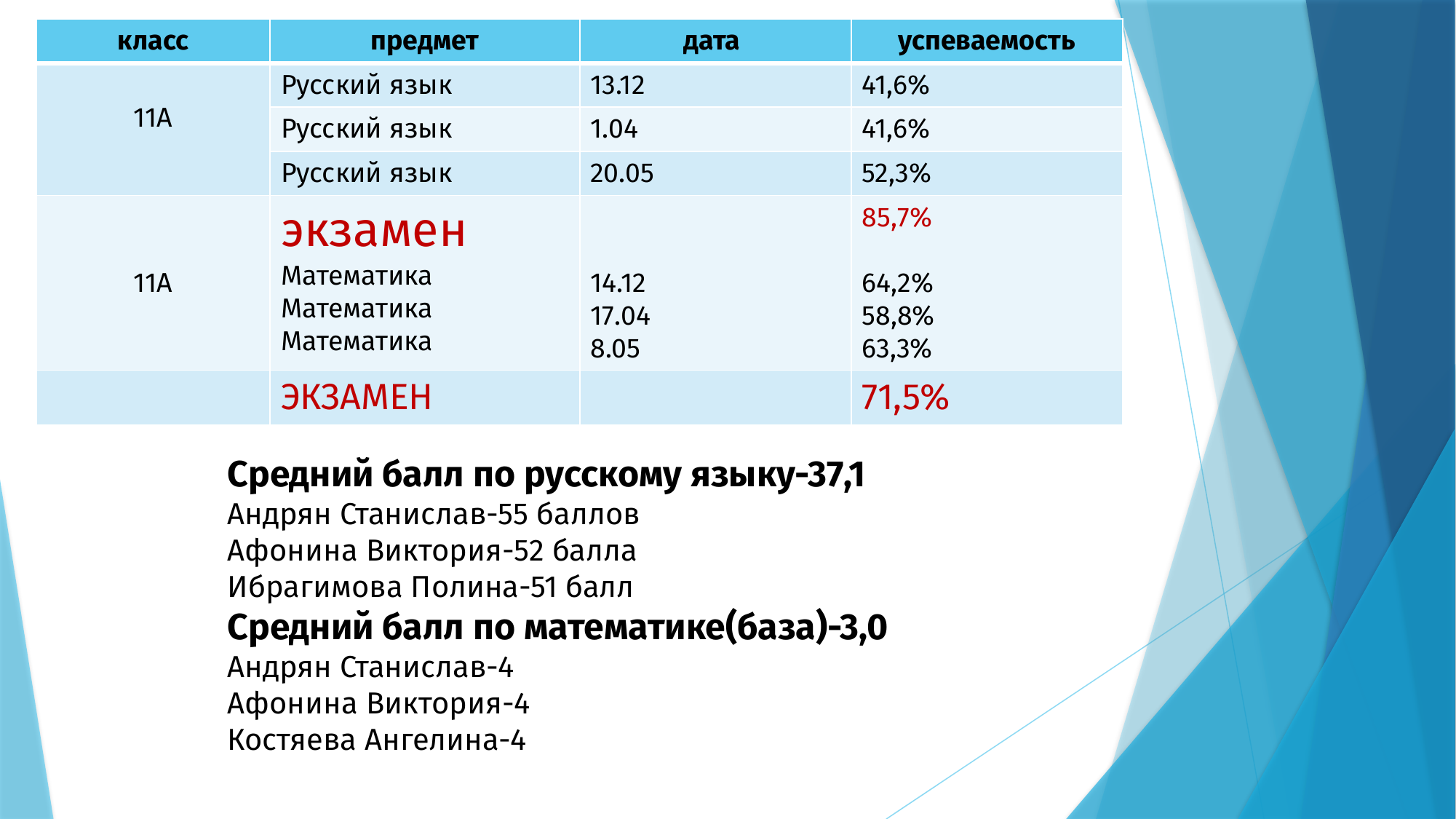

| класс | предмет | дата | успеваемость |
| --- | --- | --- | --- |
| 11А | Русский язык | 13.12 | 41,6% |
|  | Русский язык | 1.04 | 41,6% |
|  | Русский язык | 20.05 | 52,3% |
| 11А | экзамен Математика Математика Математика | 14.12 17.04 8.05 | 85,7% 64,2% 58,8% 63,3% |
|  | ЭКЗАМЕН |  | 71,5% |
Средний балл по русскому языку-37,1
Андрян Станислав-55 баллов
Афонина Виктория-52 балла
Ибрагимова Полина-51 балл
Средний балл по математике(база)-3,0
Андрян Станислав-4
Афонина Виктория-4
Костяева Ангелина-4